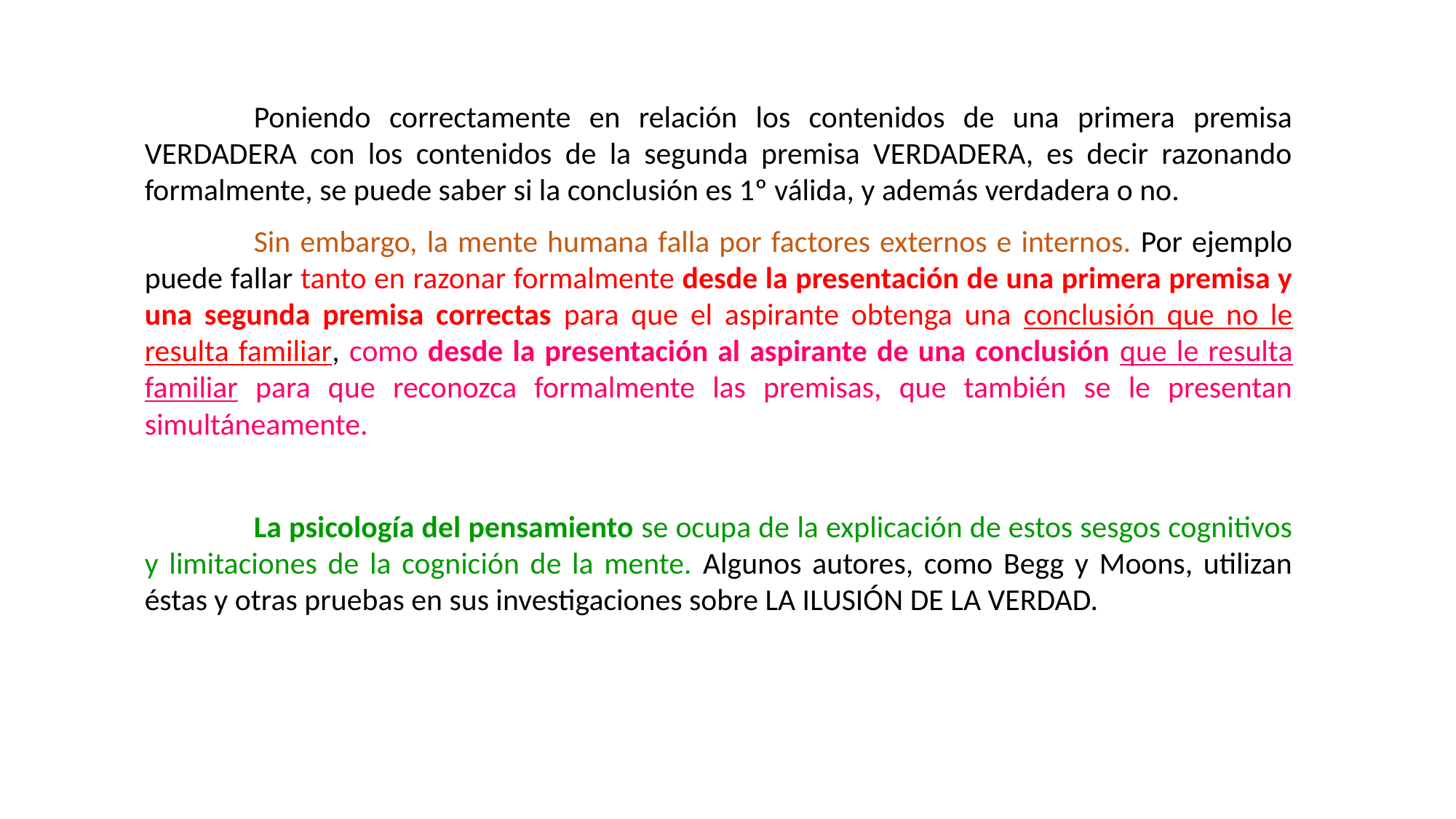

Poniendo correctamente en relación los contenidos de una primera premisa VERDADERA con los contenidos de la segunda premisa VERDADERA, es decir razonando formalmente, se puede saber si la conclusión es 1º válida, y además verdadera o no.
	Sin embargo, la mente humana falla por factores externos e internos. Por ejemplo puede fallar tanto en razonar formalmente desde la presentación de una primera premisa y una segunda premisa correctas para que el aspirante obtenga una conclusión que no le resulta familiar, como desde la presentación al aspirante de una conclusión que le resulta familiar para que reconozca formalmente las premisas, que también se le presentan simultáneamente.

	La psicología del pensamiento se ocupa de la explicación de estos sesgos cognitivos y limitaciones de la cognición de la mente. Algunos autores, como Begg y Moons, utilizan éstas y otras pruebas en sus investigaciones sobre LA ILUSIÓN DE LA VERDAD.